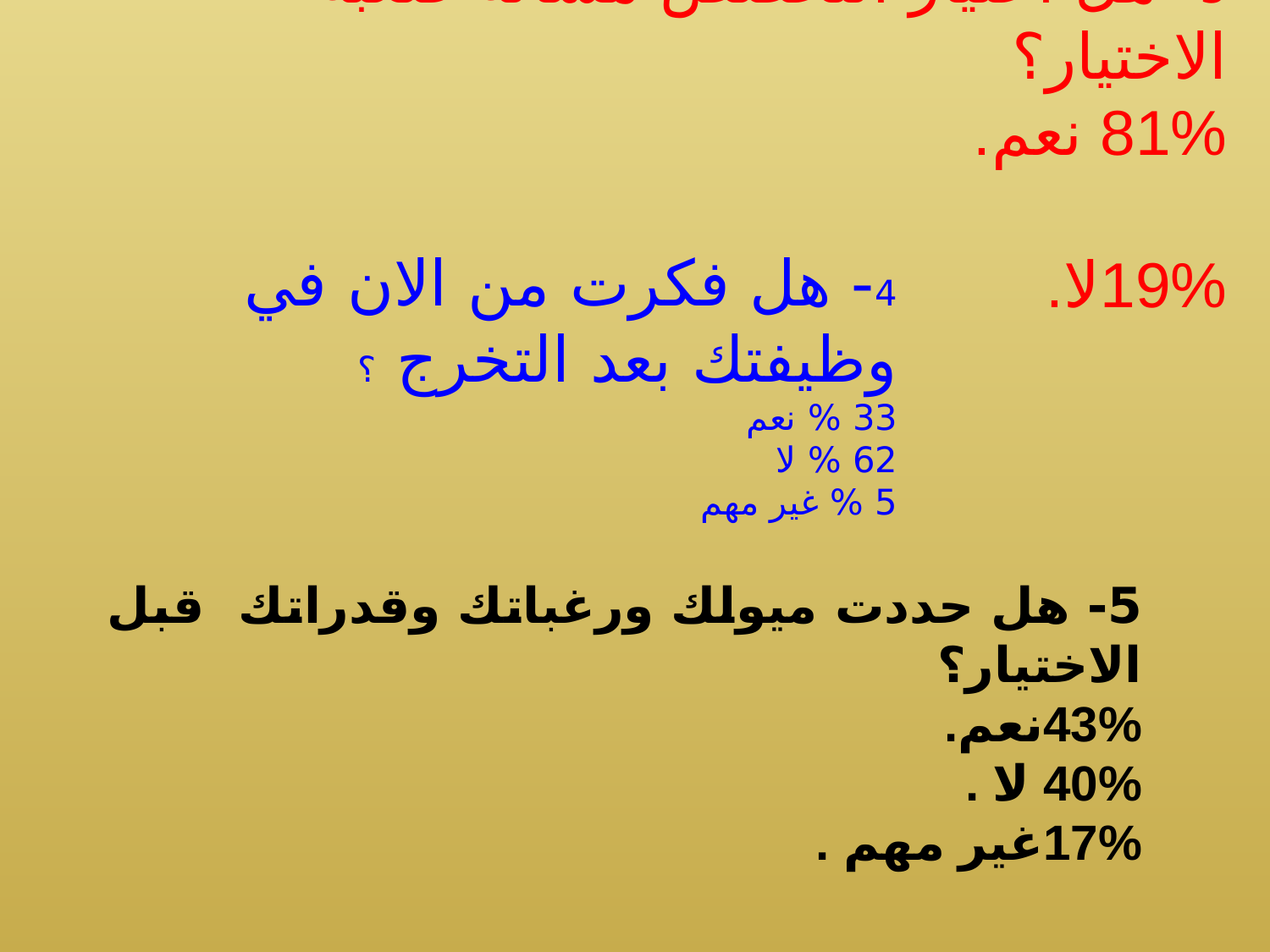

3- هل اختيار التخصص مسألة صعبة  الاختيار؟
81% نعم.
19%لا.

4- هل فكرت من الان في وظيفتك بعد التخرج ؟
33 % نعم
62 % لا
5 % غير مهم
5- هل حددت ميولك ورغباتك وقدراتك  قبل الاختيار؟
43%نعم.
40% لا .
17%غير مهم .